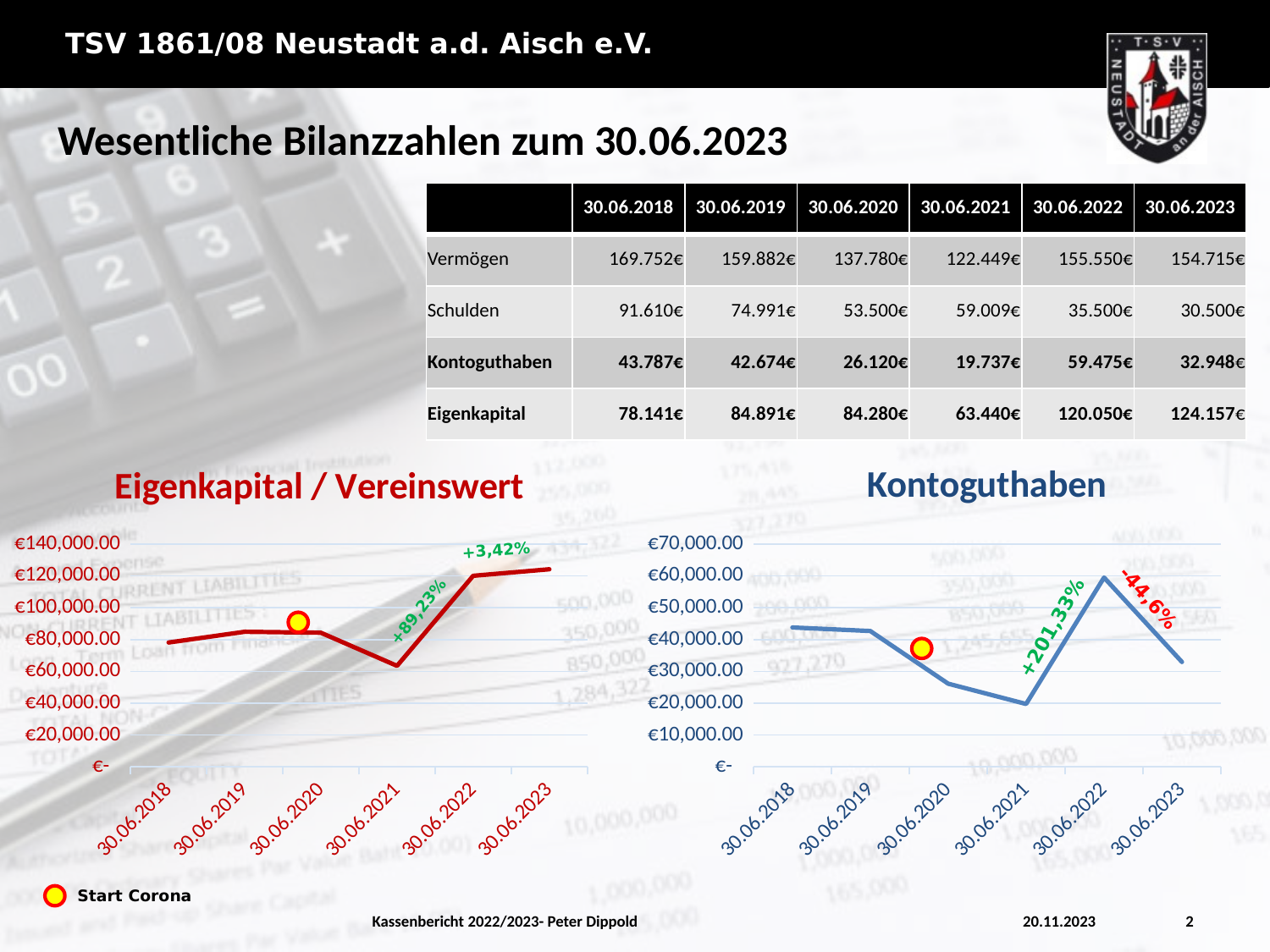

# Wesentliche Bilanzzahlen zum 30.06.2023
|  | 30.06.2018 | 30.06.2019 | 30.06.2020 | 30.06.2021 | 30.06.2022 | 30.06.2023 |
| --- | --- | --- | --- | --- | --- | --- |
| Vermögen | 169.752€ | 159.882€ | 137.780€ | 122.449€ | 155.550€ | 154.715€ |
| Schulden | 91.610€ | 74.991€ | 53.500€ | 59.009€ | 35.500€ | 30.500€ |
| Kontoguthaben | 43.787€ | 42.674€ | 26.120€ | 19.737€ | 59.475€ | 32.948€ |
| Eigenkapital | 78.141€ | 84.891€ | 84.280€ | 63.440€ | 120.050€ | 124.157€ |

### Chart: Eigenkapital / Vereinswert

| Category | Kontoguthaben |
|---|---|
| 30.06.2018 | 78141.0 |
| 30.06.2019 | 84891.0 |
| 30.06.2020 | 84280.0 |
| 30.06.2021 | 63440.0 |
| 30.06.2022 | 120050.0 |
| 30.06.2023 | 124157.0 |

### Chart: Kontoguthaben

| Category | Kontoguthaben |
|---|---|
| 30.06.2018 | 43787.0 |
| 30.06.2019 | 42674.0 |
| 30.06.2020 | 26120.0 |
| 30.06.2021 | 19737.0 |
| 30.06.2022 | 59475.0 |
| 30.06.2023 | 32948.0 |
+3,42%
+89,23%
-44,6%
+201,33%

Start Corona

Kassenbericht 2022/2023- Peter Dippold
2
20.11.2023